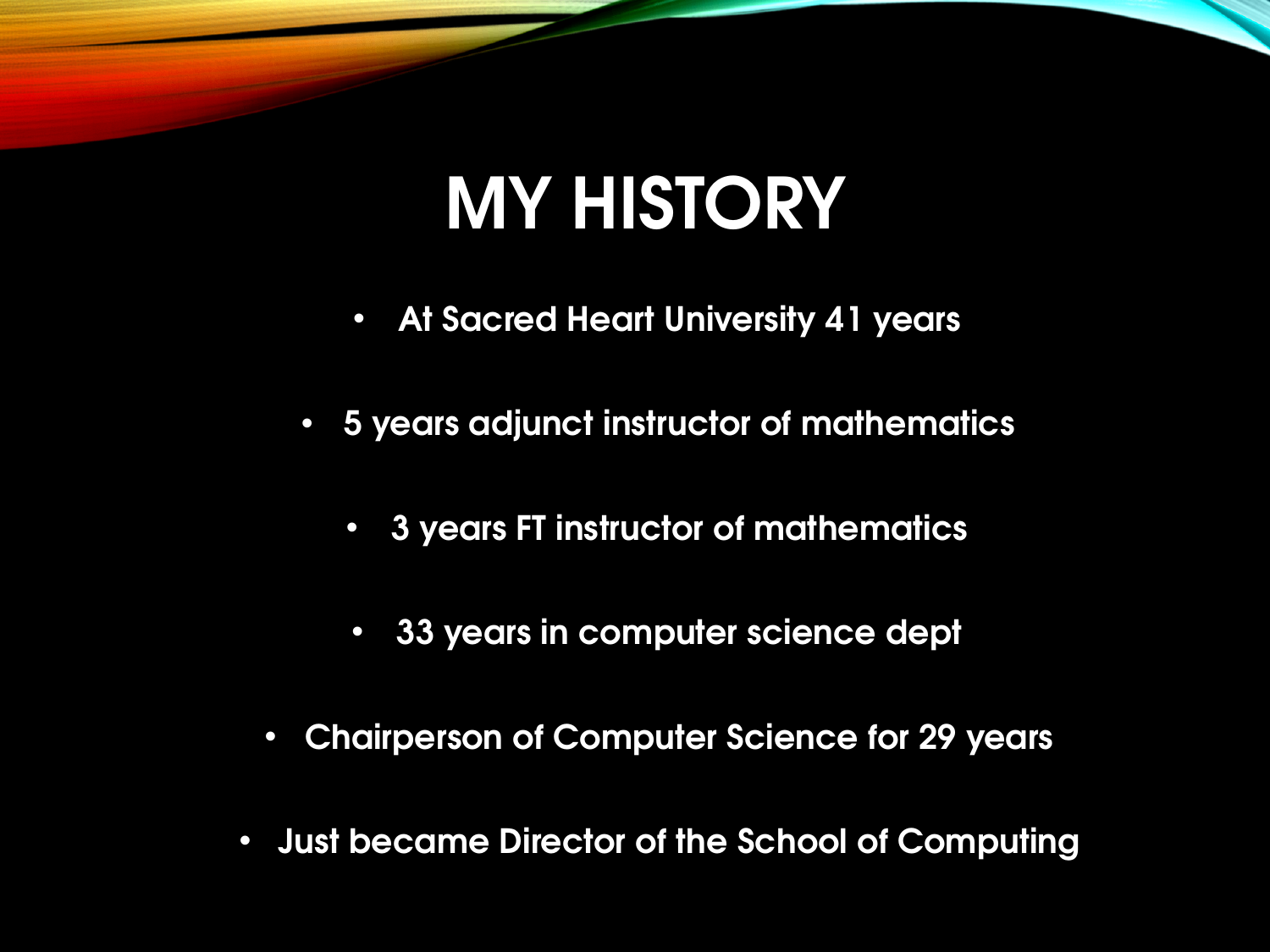

# My History
At Sacred Heart University 41 years

5 years adjunct instructor of mathematics

3 years FT instructor of mathematics

33 years in computer science dept

Chairperson of Computer Science for 29 years

Just became Director of the School of Computing